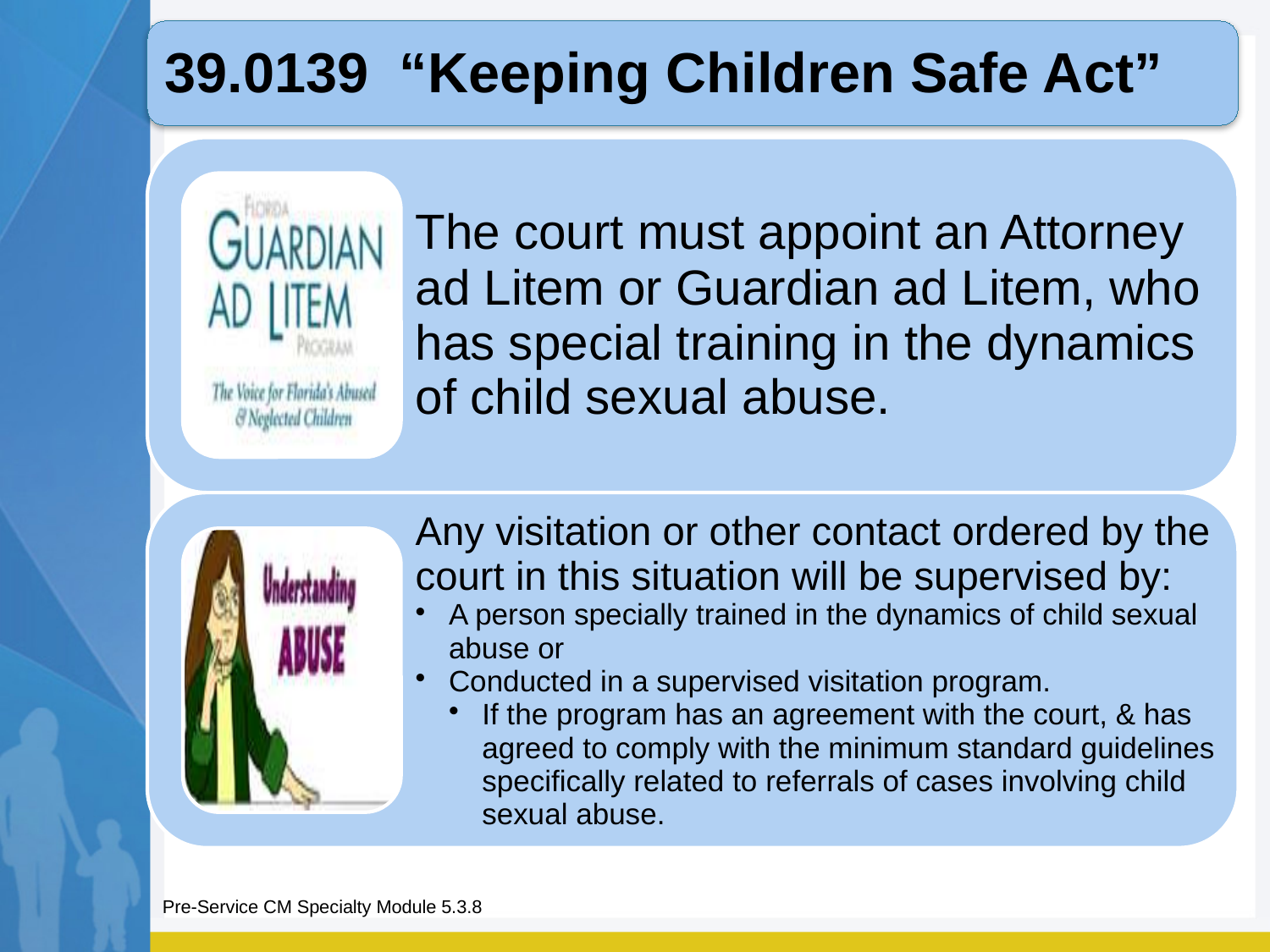

39.0139  “Keeping Children Safe Act”
The court must appoint an Attorney ad Litem or Guardian ad Litem, who has special training in the dynamics of child sexual abuse.
Any visitation or other contact ordered by the court in this situation will be supervised by:
A person specially trained in the dynamics of child sexual abuse or
Conducted in a supervised visitation program.
If the program has an agreement with the court, & has agreed to comply with the minimum standard guidelines specifically related to referrals of cases involving child sexual abuse.
Pre-Service CM Specialty Module 5.3.8